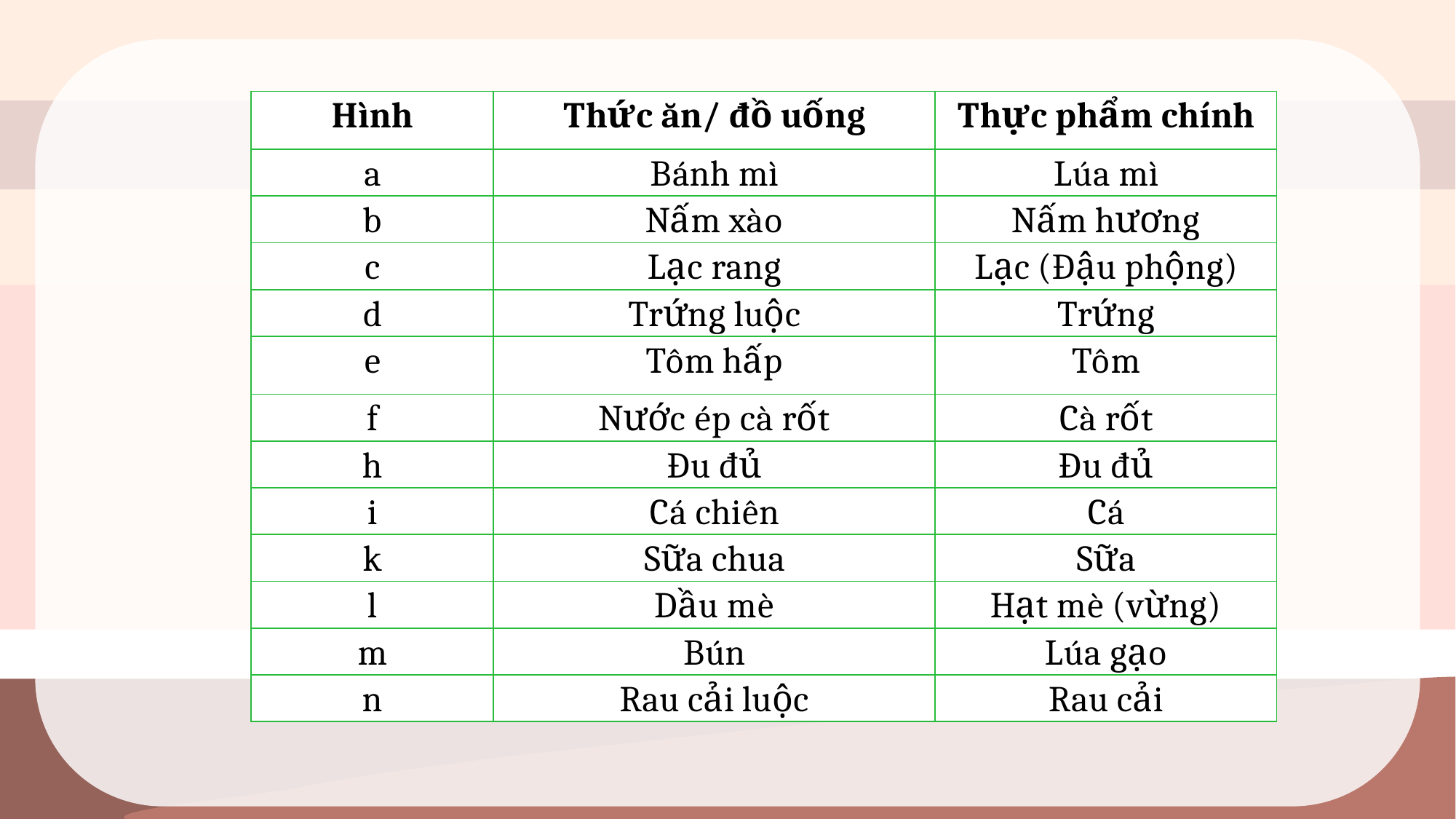

| Hình | Thức ăn/ đồ uống | Thực phẩm chính |
| --- | --- | --- |
| a | Bánh mì | Lúa mì |
| b | Nấm xào | Nấm hương |
| c | Lạc rang | Lạc (Đậu phộng) |
| d | Trứng luộc | Trứng |
| e | Tôm hấp | Tôm |
| f | Nước ép cà rốt | Cà rốt |
| h | Đu đủ | Đu đủ |
| i | Cá chiên | Cá |
| k | Sữa chua | Sữa |
| l | Dầu mè | Hạt mè (vừng) |
| m | Bún | Lúa gạo |
| n | Rau cải luộc | Rau cải |